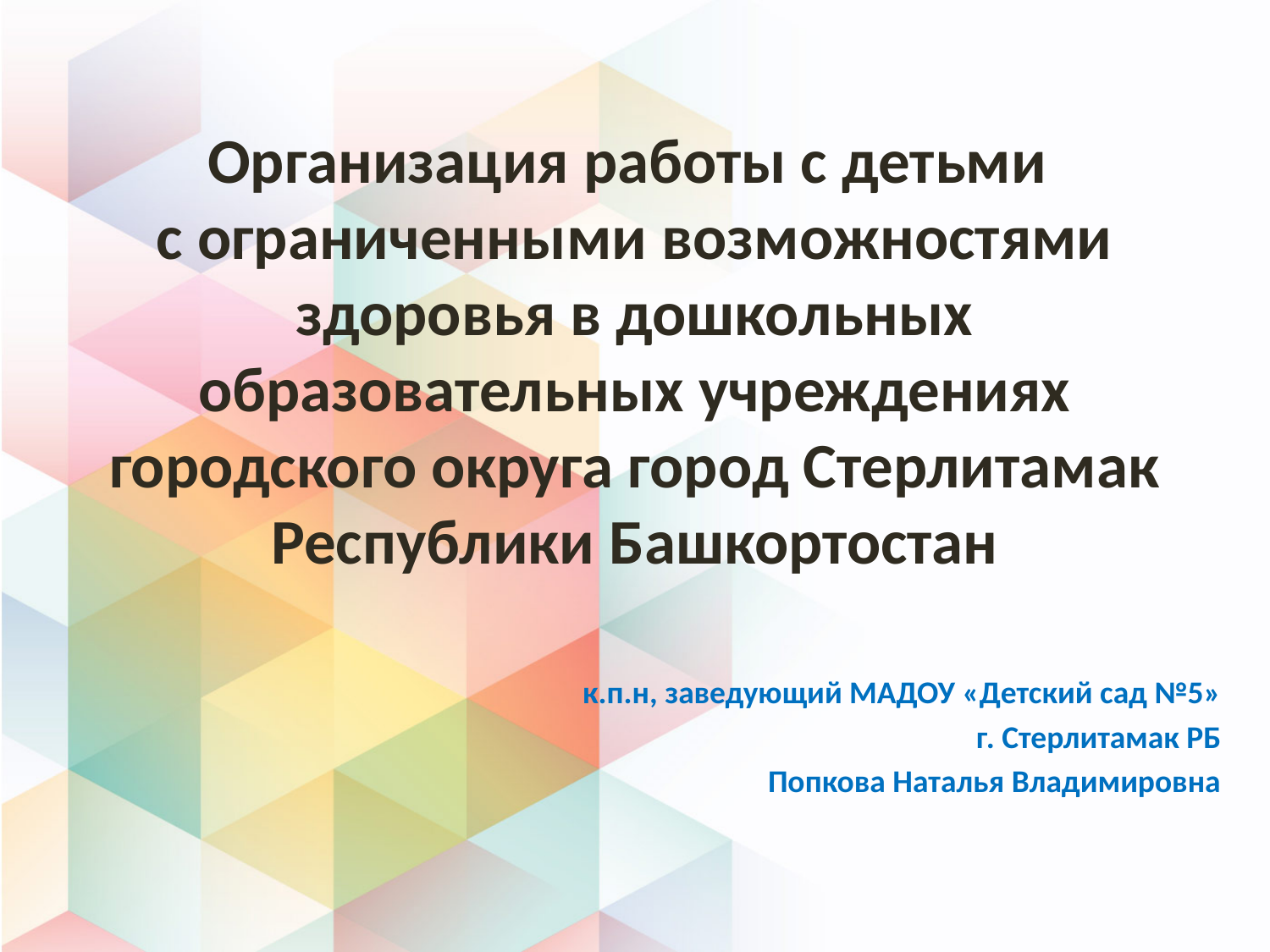

# Организация работы с детьми с ограниченными возможностями здоровья в дошкольных образовательных учреждениях городского округа город Стерлитамак Республики Башкортостан
к.п.н, заведующий МАДОУ «Детский сад №5»
г. Стерлитамак РБ
Попкова Наталья Владимировна